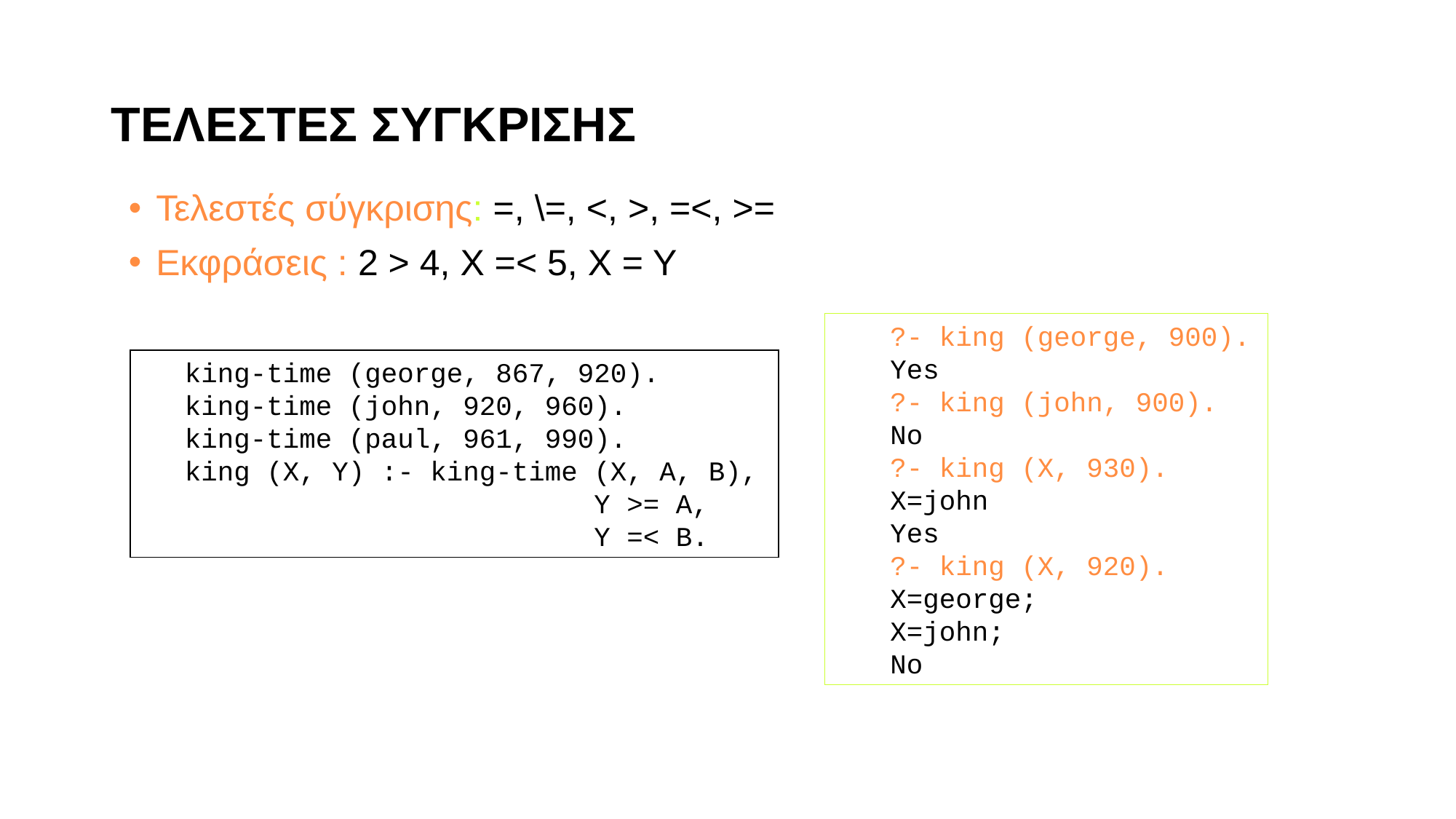

# ΤΕΛΕΣΤΕΣ ΣΥΓΚΡΙΣΗΣ
Τελεστές σύγκρισης: =, \=, <, >, =<, >=
Εκφράσεις : 2 > 4, Χ =< 5, Χ = Υ
?- king (george, 900).
Yes
?- king (john, 900).
No
?- king (X, 930).
X=john
Yes
?- king (X, 920).
X=george;
X=john;
No
king-time (george, 867, 920).
king-time (john, 920, 960).
king-time (paul, 961, 990).
king (X, Y) :- king-time (X, A, B),
			     Y >= A,
			     Y =< B.